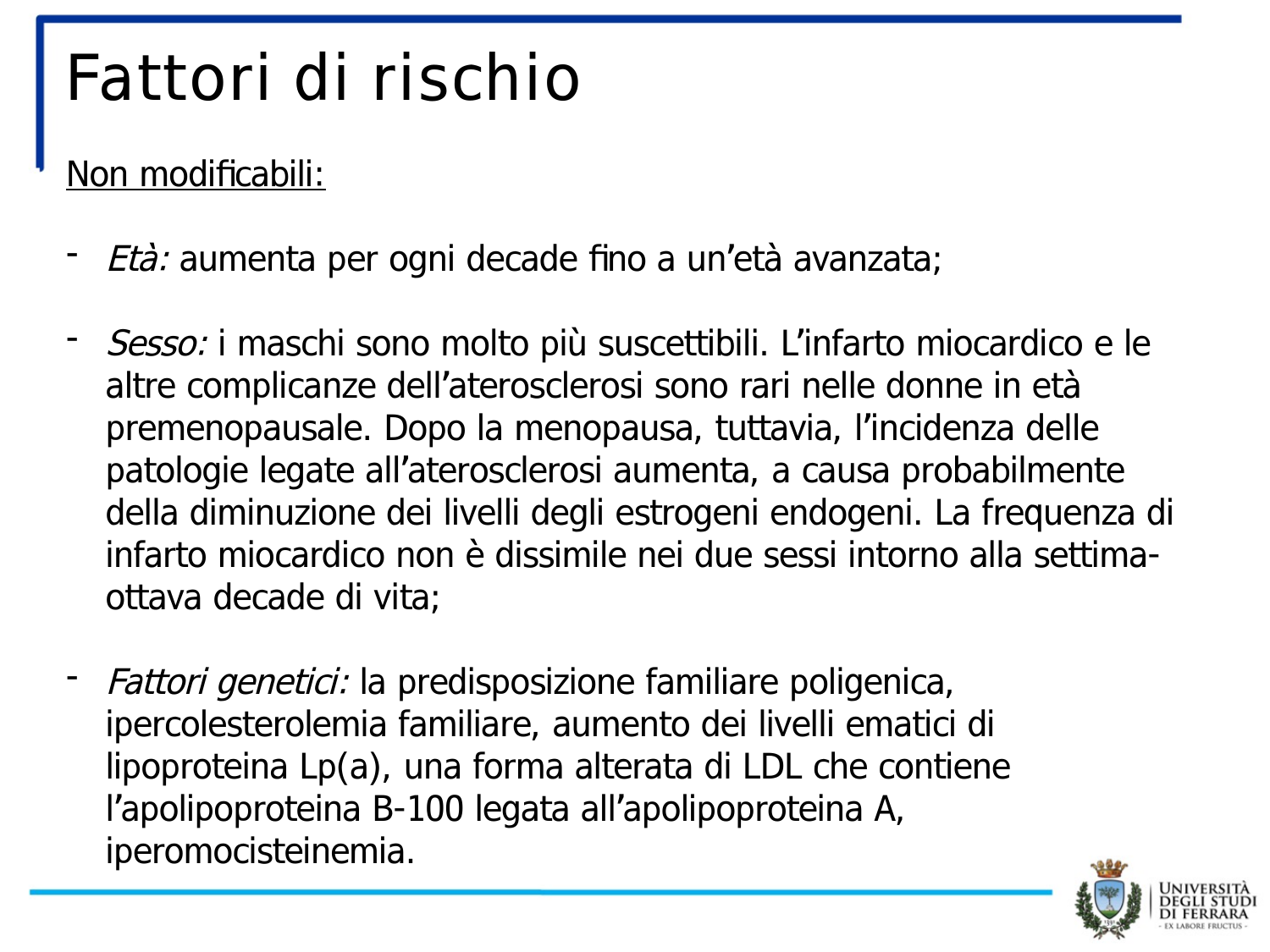

Fattori di rischio

Non modificabili:

Età: aumenta per ogni decade fino a un’età avanzata;

Sesso: i maschi sono molto più suscettibili. L’infarto miocardico e le altre complicanze dell’aterosclerosi sono rari nelle donne in età premenopausale. Dopo la menopausa, tuttavia, l’incidenza delle patologie legate all’aterosclerosi aumenta, a causa probabilmente della diminuzione dei livelli degli estrogeni endogeni. La frequenza di infarto miocardico non è dissimile nei due sessi intorno alla settima-ottava decade di vita;

Fattori genetici: la predisposizione familiare poligenica, ipercolesterolemia familiare, aumento dei livelli ematici di  lipoproteina Lp(a), una forma alterata di LDL che contiene l’apolipoproteina B-100 legata all’apolipoproteina A, iperomocisteinemia.